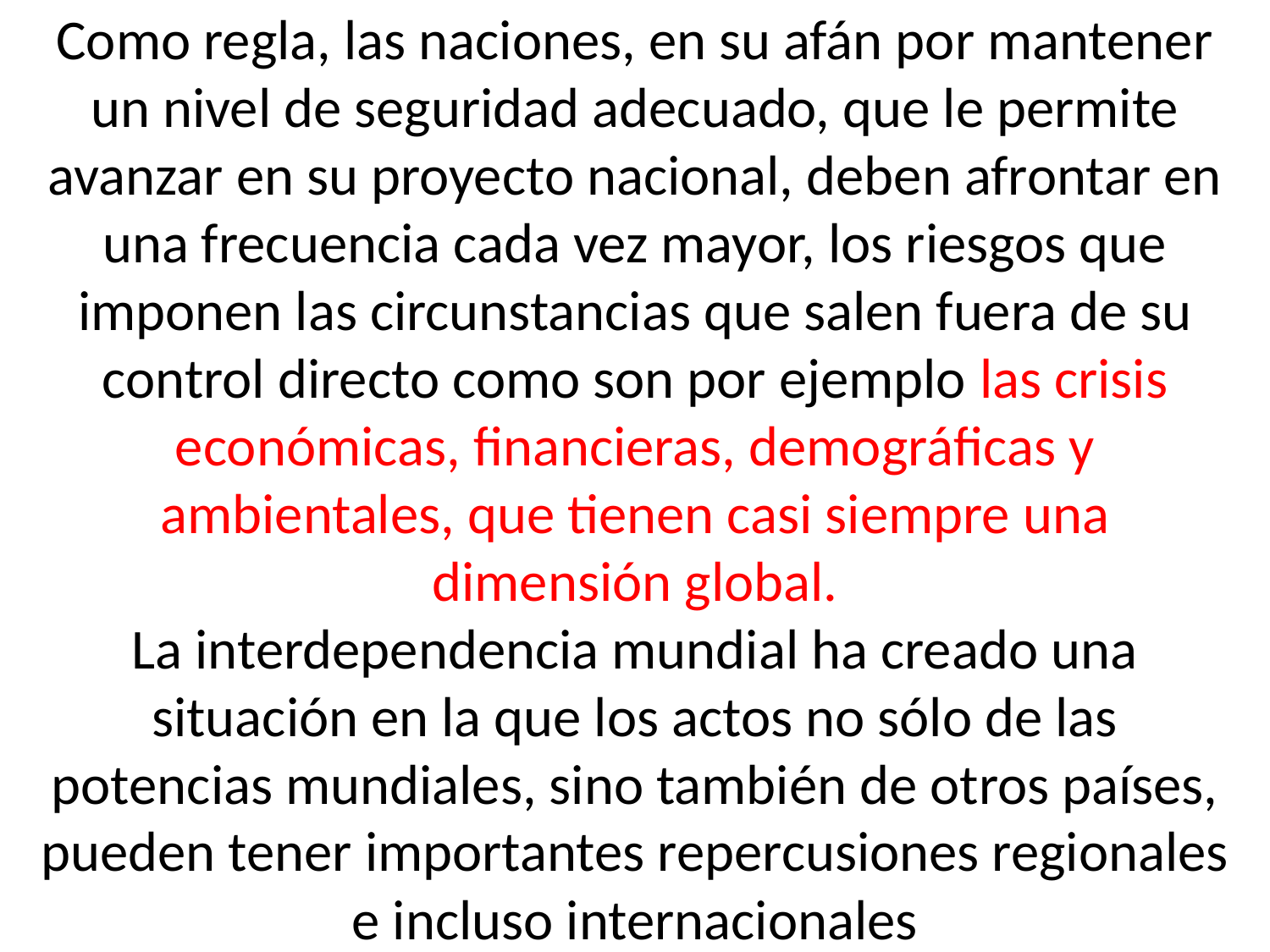

# Como regla, las naciones, en su afán por mantener un nivel de seguridad adecuado, que le permite avanzar en su proyecto nacional, deben afrontar en una frecuencia cada vez mayor, los riesgos que imponen las circunstancias que salen fuera de su control directo como son por ejemplo las crisis económicas, financieras, demográficas y ambientales, que tienen casi siempre una dimensión global. La interdependencia mundial ha creado una situación en la que los actos no sólo de las potencias mundiales, sino también de otros países, pueden tener importantes repercusiones regionales e incluso internacionales